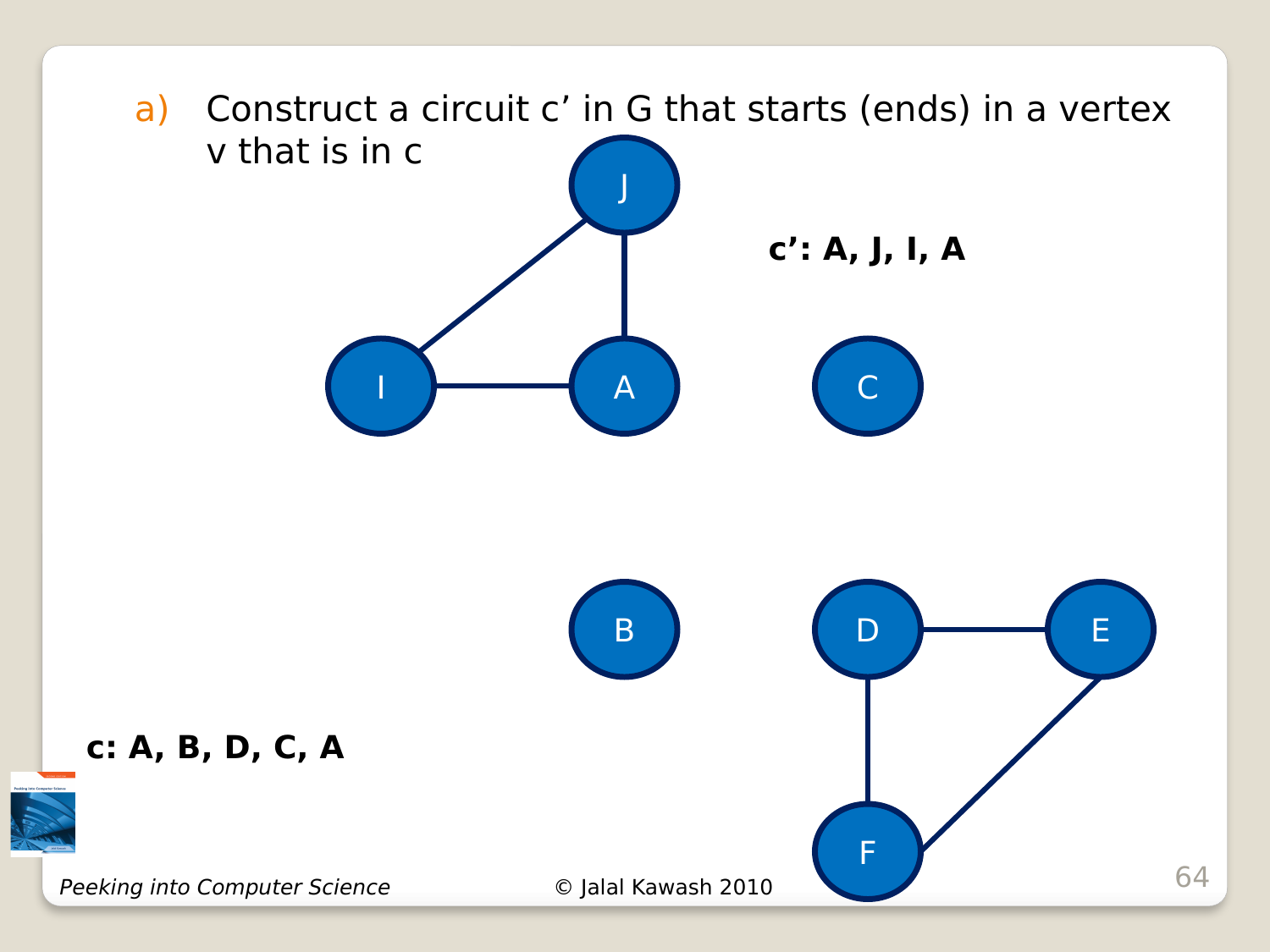

Construct a circuit c’ in G that starts (ends) in a vertex v that is in c
J
c’: A, J, I, A
I
A
C
B
D
E
c: A, B, D, C, A
F
64